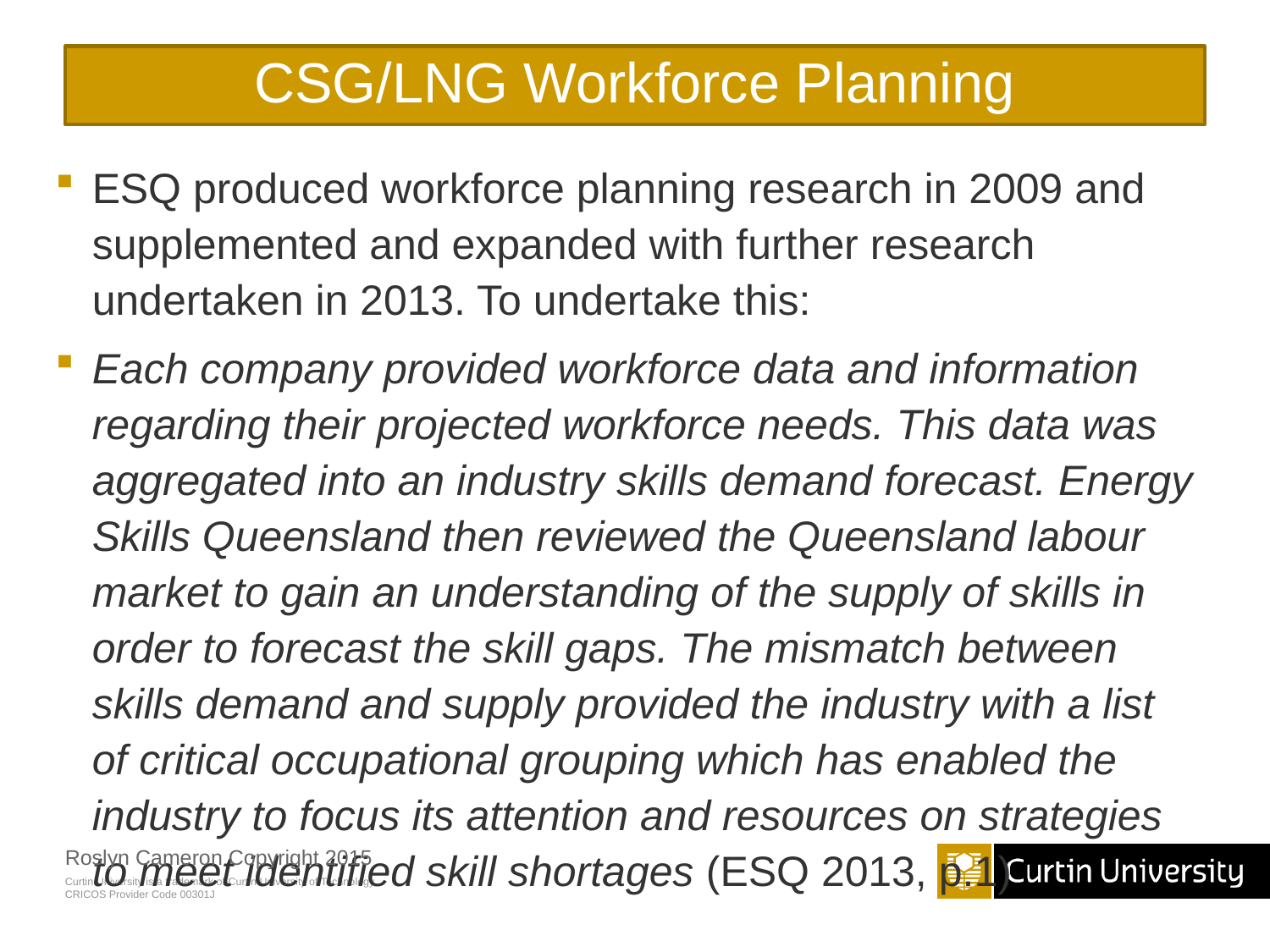

# CSG/LNG Workforce Planning
ESQ produced workforce planning research in 2009 and supplemented and expanded with further research undertaken in 2013. To undertake this:
Each company provided workforce data and information regarding their projected workforce needs. This data was aggregated into an industry skills demand forecast. Energy Skills Queensland then reviewed the Queensland labour market to gain an understanding of the supply of skills in order to forecast the skill gaps. The mismatch between skills demand and supply provided the industry with a list of critical occupational grouping which has enabled the industry to focus its attention and resources on strategies to meet identified skill shortages (ESQ 2013, p.1)

Roslyn Cameron Copyright 2015